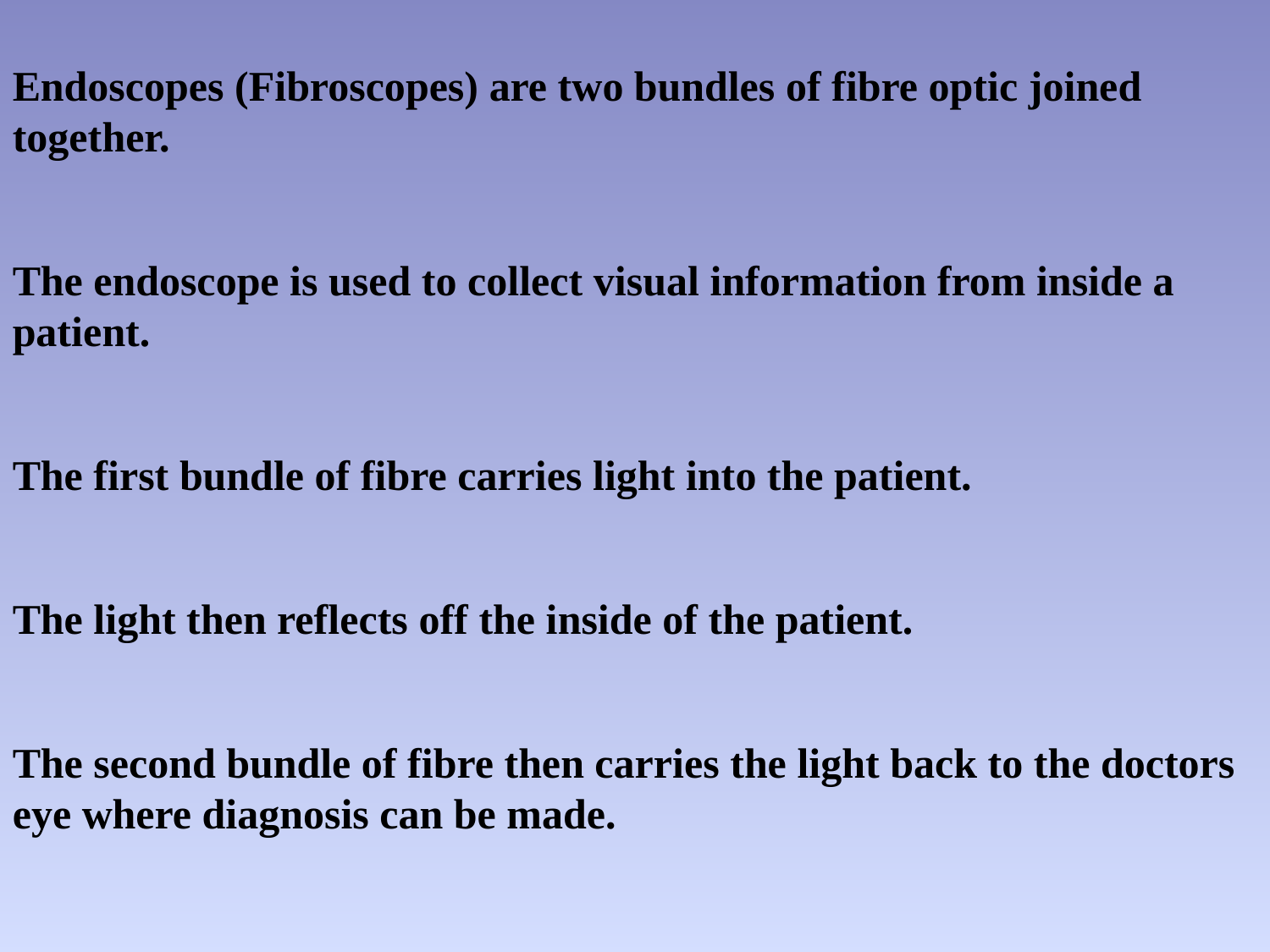

Endoscopes (Fibroscopes) are two bundles of fibre optic joined together.

The endoscope is used to collect visual information from inside a patient.

The first bundle of fibre carries light into the patient.

The light then reflects off the inside of the patient.

The second bundle of fibre then carries the light back to the doctors eye where diagnosis can be made.